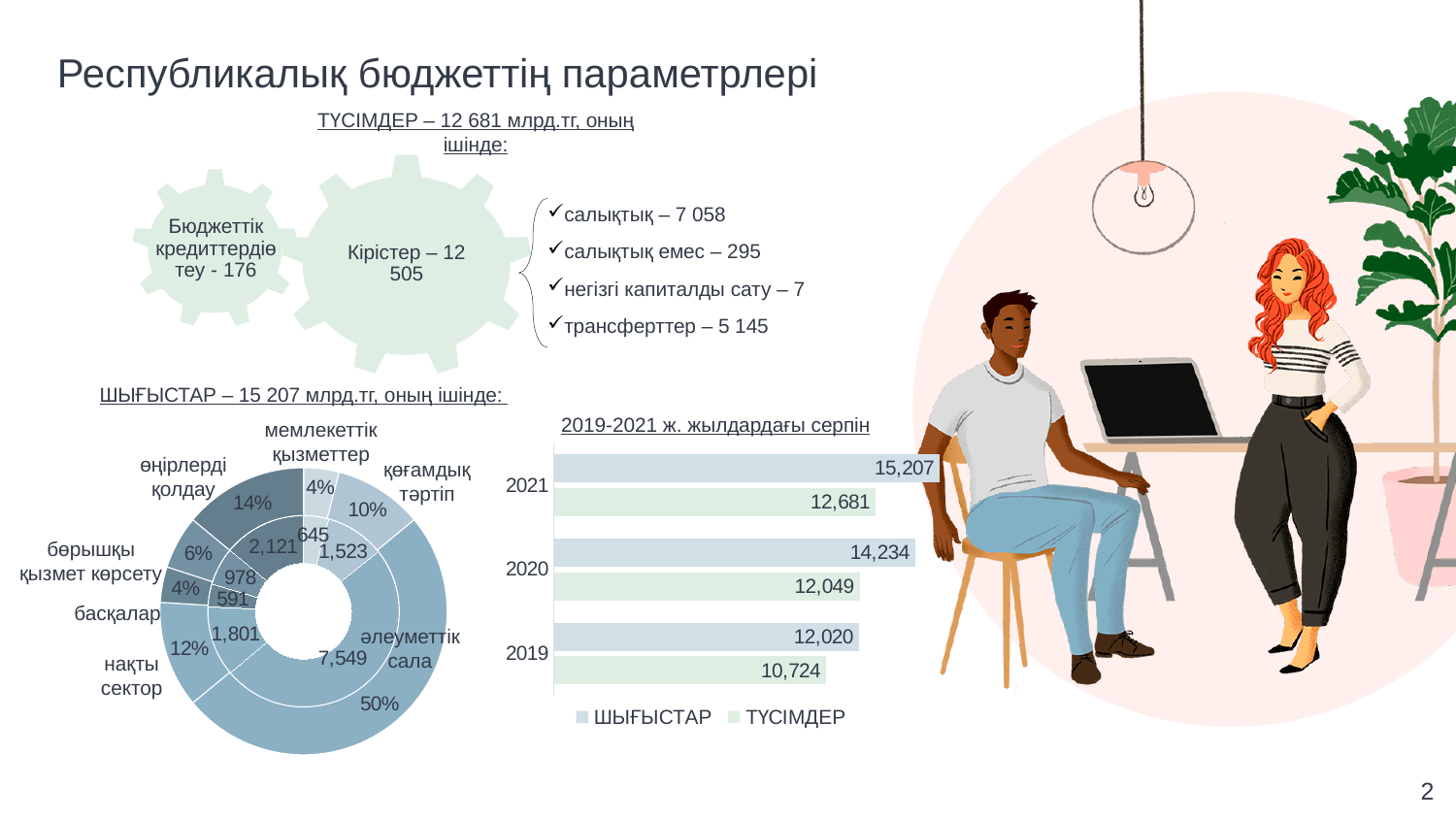

# Республикалық бюджеттің параметрлері
ТҮСІМДЕР – 12 681 млрд.тг, оның ішінде:
Кірістер – 12 505

Бюджеттік кредиттердіөтеу - 176
| салықтық – 7 058 |
| --- |
| салықтық емес – 295 |
| негізгі капиталды сату – 7 |
| трансферттер – 5 145 |

ШЫҒЫСТАР – 15 207 млрд.тг, оның ішінде:

### Chart

| Category | Продажи Столбец1 | Столбец1 |
|---|---|---|
| гос.услуги | 645.0 | 0.04 |
| оборона | 1523.0 | 0.1 |
| соц.сфера | 7549.0 | 0.5 |
| реал.сектор | 1801.0 | 0.12 |
| прочие | 591.0 | 0.04 |
| долг | 978.0 | 0.06 |
| трансферты | 2121.0 | 0.14 |
өңірлерді
қолдау
қөғамдық тәртіп
бөрышқы қызмет көрсету
әлеуметтік сала
нақты
сектор
мемлекеттік қызметтер
басқалар
2019-2021 ж. жылдардағы серпін

### Chart

| Category | ТҮСІМДЕР | ШЫҒЫСТАР |
|---|---|---|
| 2019 | 10724.0 | 12020.0 |
| 2020 | 12049.0 | 14234.0 |
| 2021 | 12681.0 | 15207.0 |
2